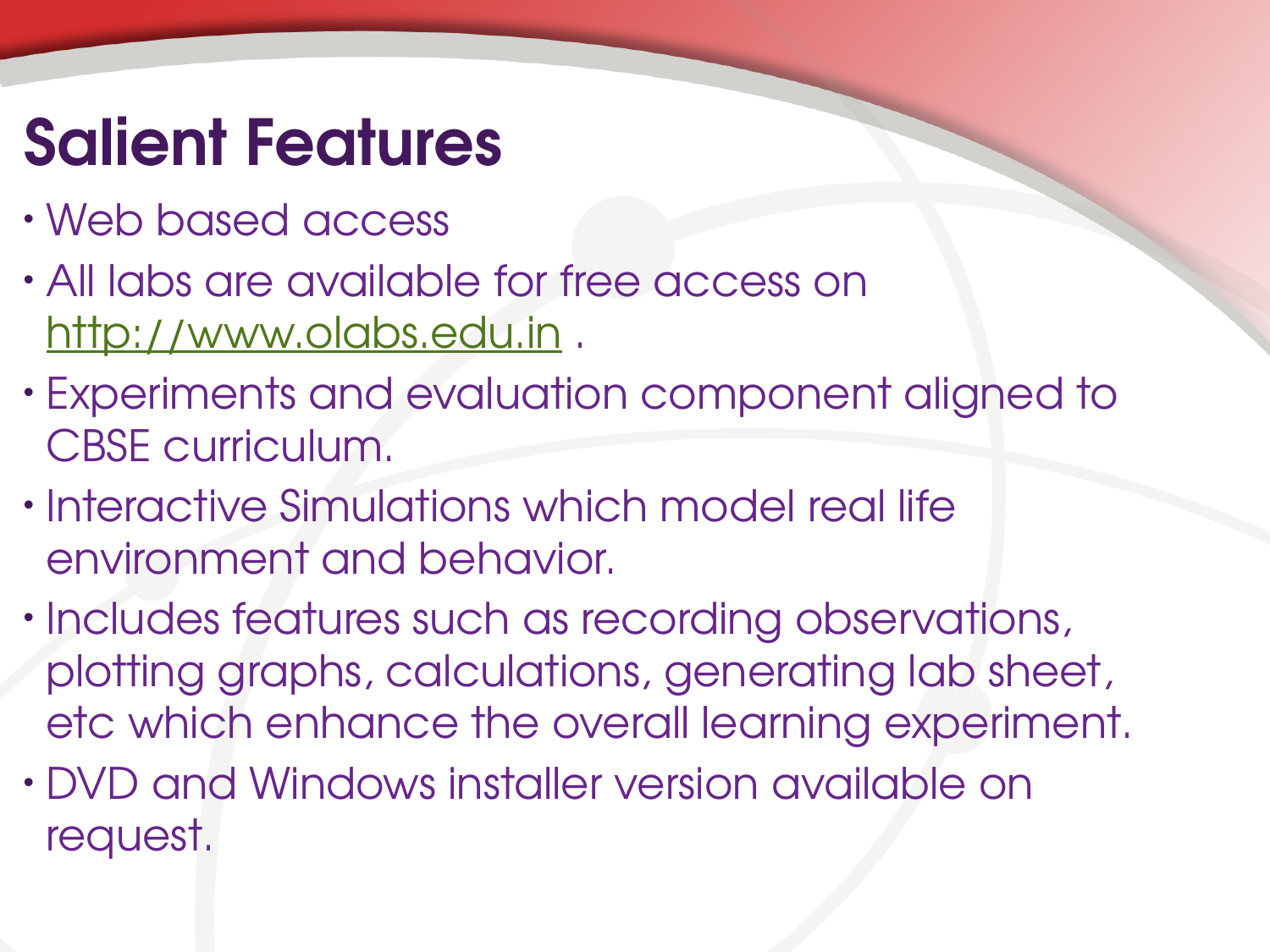

# Salient Features
Web based access
All labs are available for free access on http://www.olabs.edu.in .
Experiments and evaluation component aligned to CBSE curriculum.
Interactive Simulations which model real life environment and behavior.
Includes features such as recording observations, plotting graphs, calculations, generating lab sheet, etc which enhance the overall learning experiment.
DVD and Windows installer version available on request.